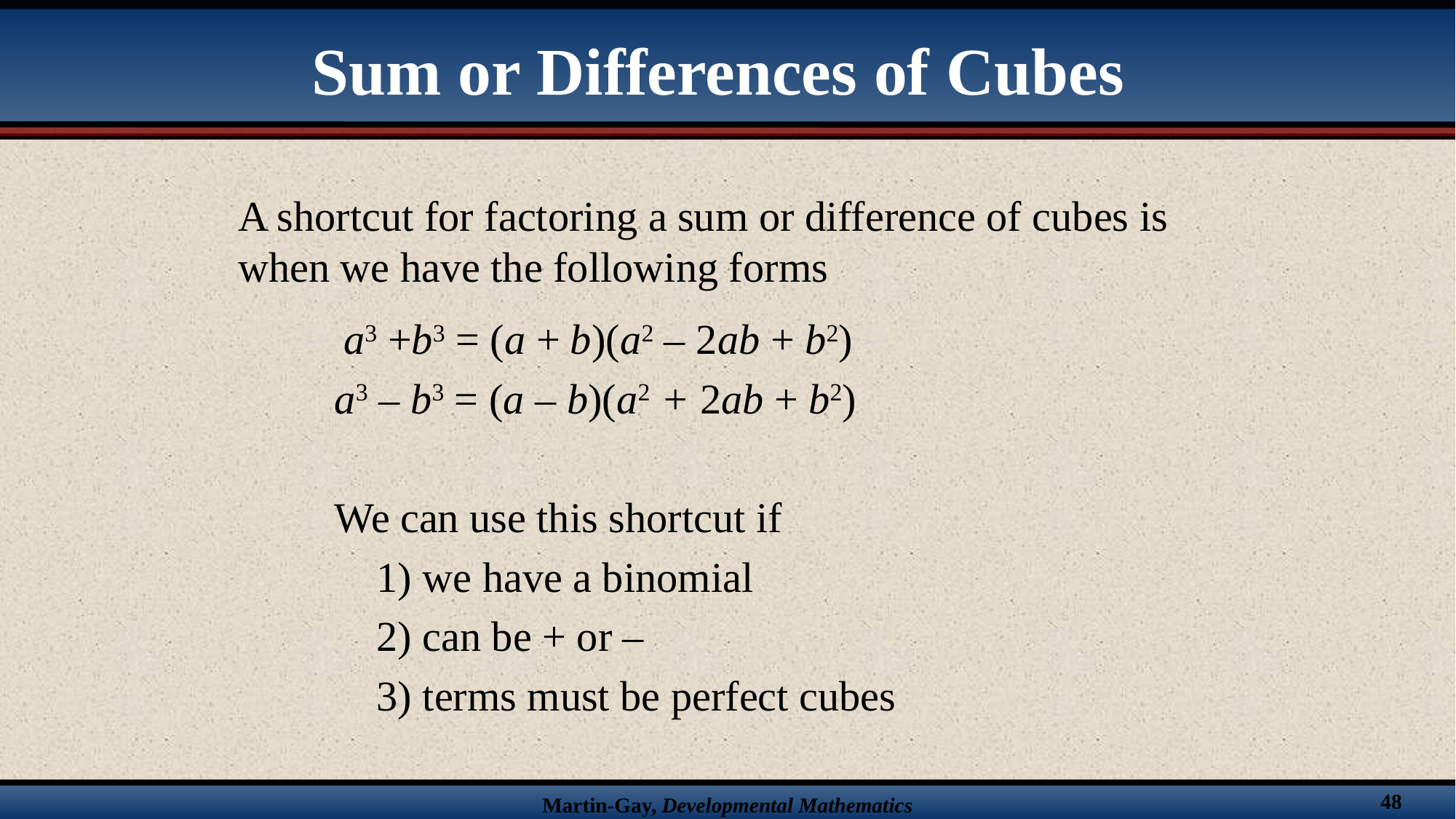

# Sum or Differences of Cubes
A shortcut for factoring a sum or difference of cubes is when we have the following forms
          a3 +b3 = (a + b)(a2 – 2ab + b2)
a3 – b3 = (a – b)(a2 + 2ab + b2)

We can use this shortcut if
    1) we have a binomial
    2) can be + or –
    3) terms must be perfect cubes